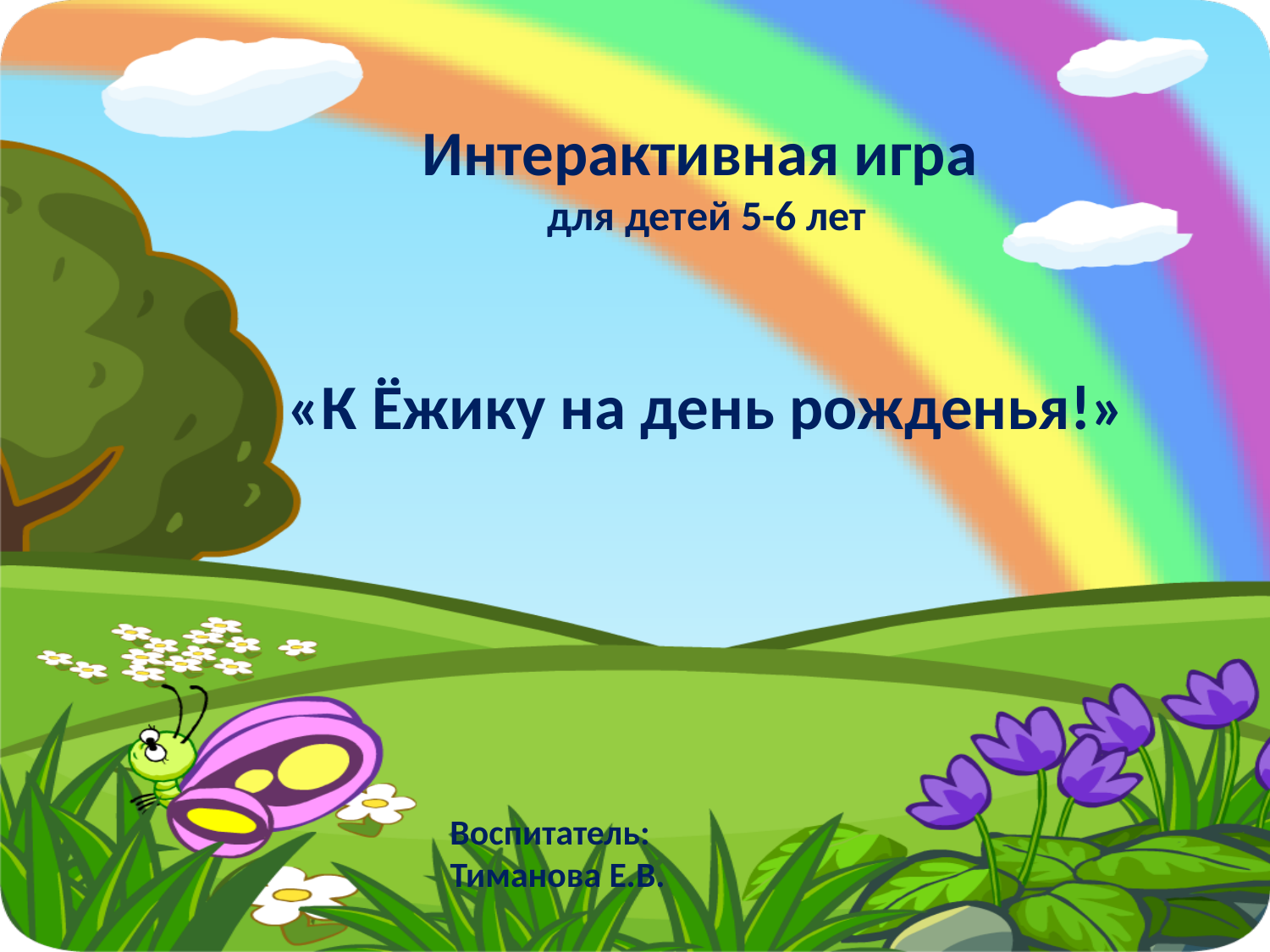

Интерактивная игра
для детей 5-6 лет

«К Ёжику на день рожденья!»

Воспитатель:
Тиманова Е.В.